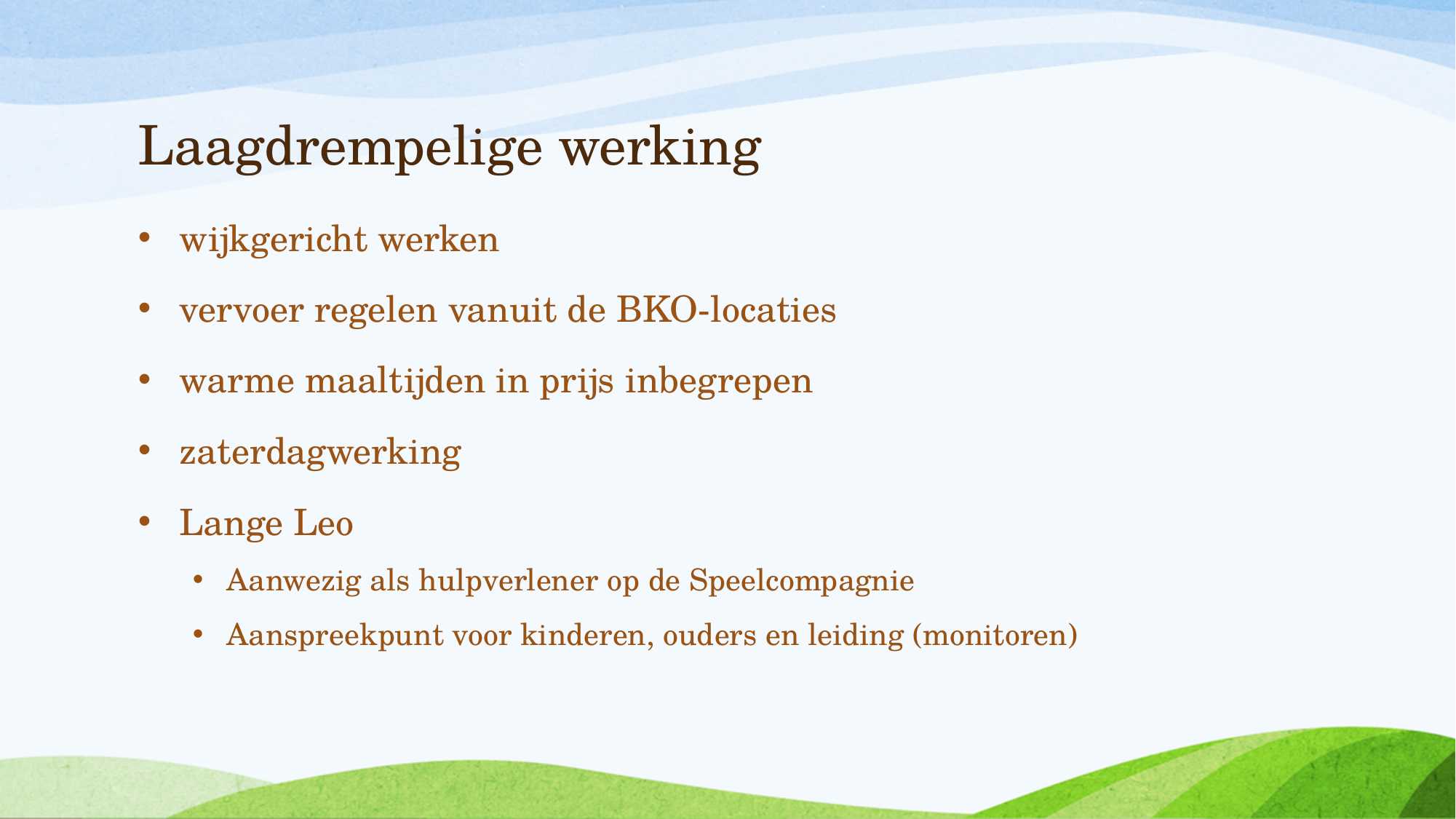

# Laagdrempelige werking
wijkgericht werken
vervoer regelen vanuit de BKO-locaties
warme maaltijden in prijs inbegrepen
zaterdagwerking
Lange Leo
Aanwezig als hulpverlener op de Speelcompagnie
Aanspreekpunt voor kinderen, ouders en leiding (monitoren)